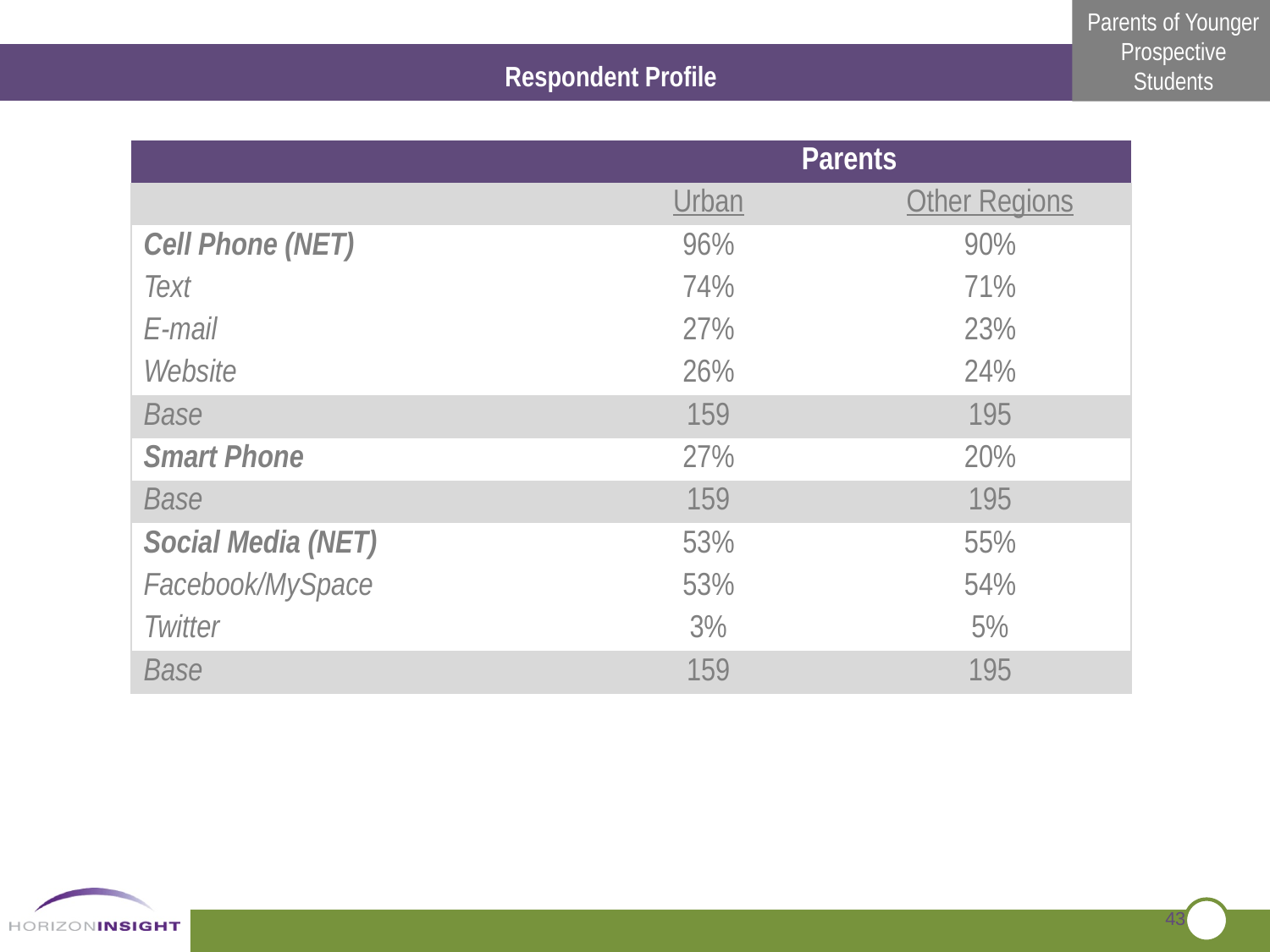

Respondent Profile
|  | Parents |  |
| --- | --- | --- |
|  | Urban | Other Regions |
| Cell Phone (NET) | 96% | 90% |
| Text | 74% | 71% |
| E-mail | 27% | 23% |
| Website | 26% | 24% |
| Base | 159 | 195 |
| Smart Phone | 27% | 20% |
| Base | 159 | 195 |
| Social Media (NET) | 53% | 55% |
| Facebook/MySpace | 53% | 54% |
| Twitter | 3% | 5% |
| Base | 159 | 195 |